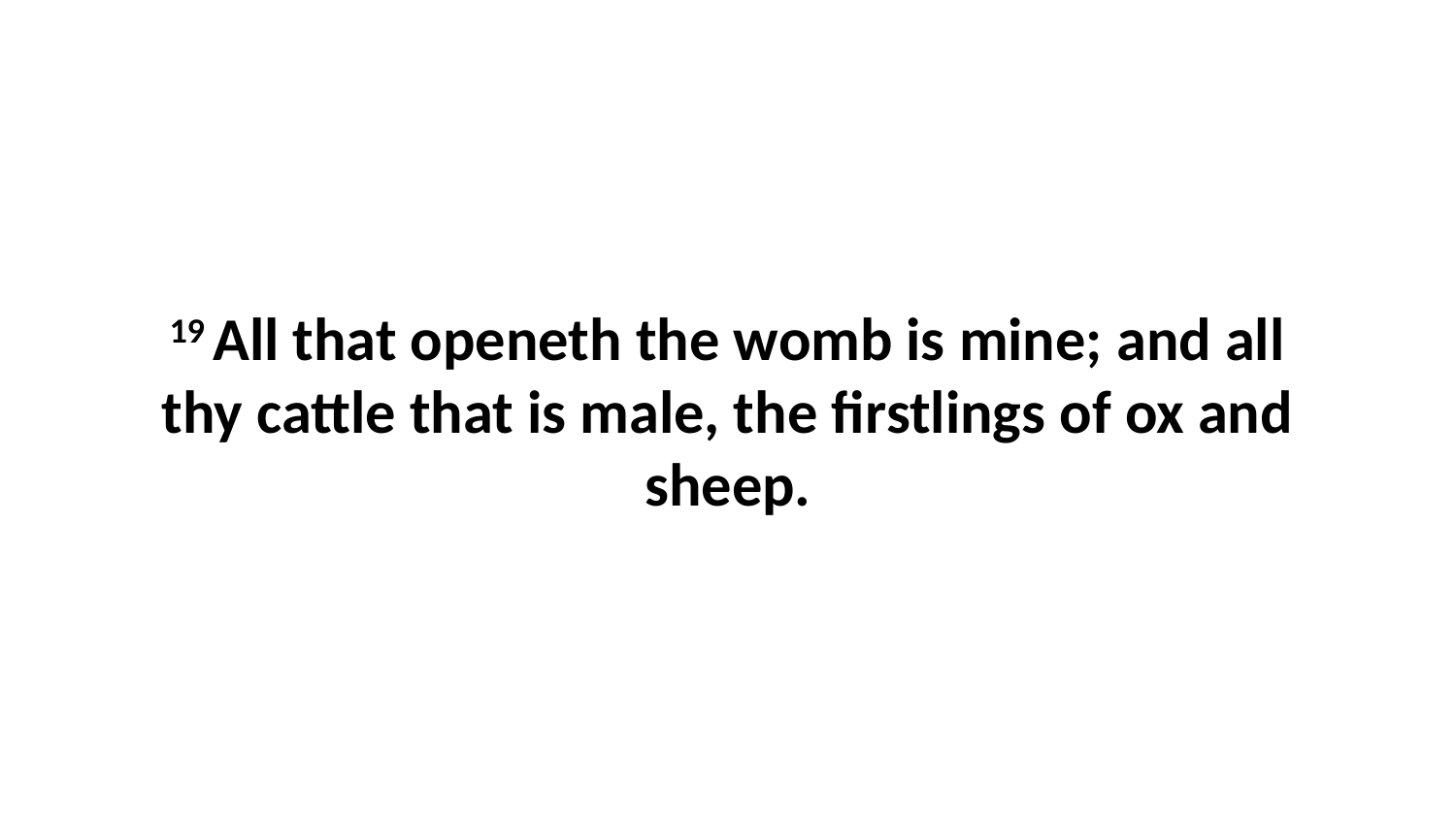

19 All that openeth the womb is mine; and all thy cattle that is male, the firstlings of ox and sheep.